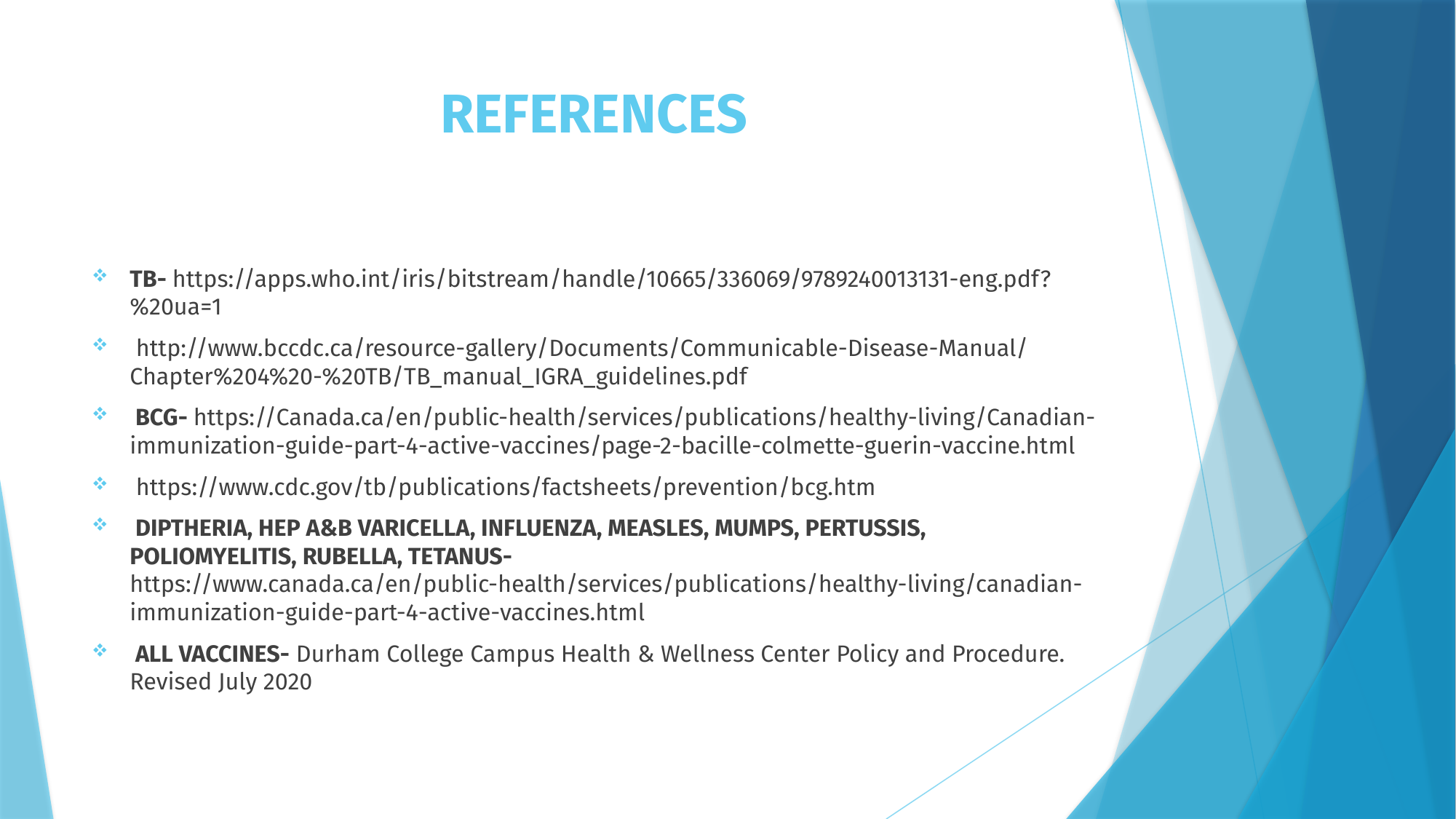

# REFERENCES
TB- https://apps.who.int/iris/bitstream/handle/10665/336069/9789240013131-eng.pdf?%20ua=1
 http://www.bccdc.ca/resource-gallery/Documents/Communicable-Disease-Manual/Chapter%204%20-%20TB/TB_manual_IGRA_guidelines.pdf
 BCG- https://Canada.ca/en/public-health/services/publications/healthy-living/Canadian-immunization-guide-part-4-active-vaccines/page-2-bacille-colmette-guerin-vaccine.html
 https://www.cdc.gov/tb/publications/factsheets/prevention/bcg.htm
 DIPTHERIA, HEP A&B VARICELLA, INFLUENZA, MEASLES, MUMPS, PERTUSSIS, POLIOMYELITIS, RUBELLA, TETANUS- https://www.canada.ca/en/public-health/services/publications/healthy-living/canadian-immunization-guide-part-4-active-vaccines.html
 ALL VACCINES- Durham College Campus Health & Wellness Center Policy and Procedure. Revised July 2020